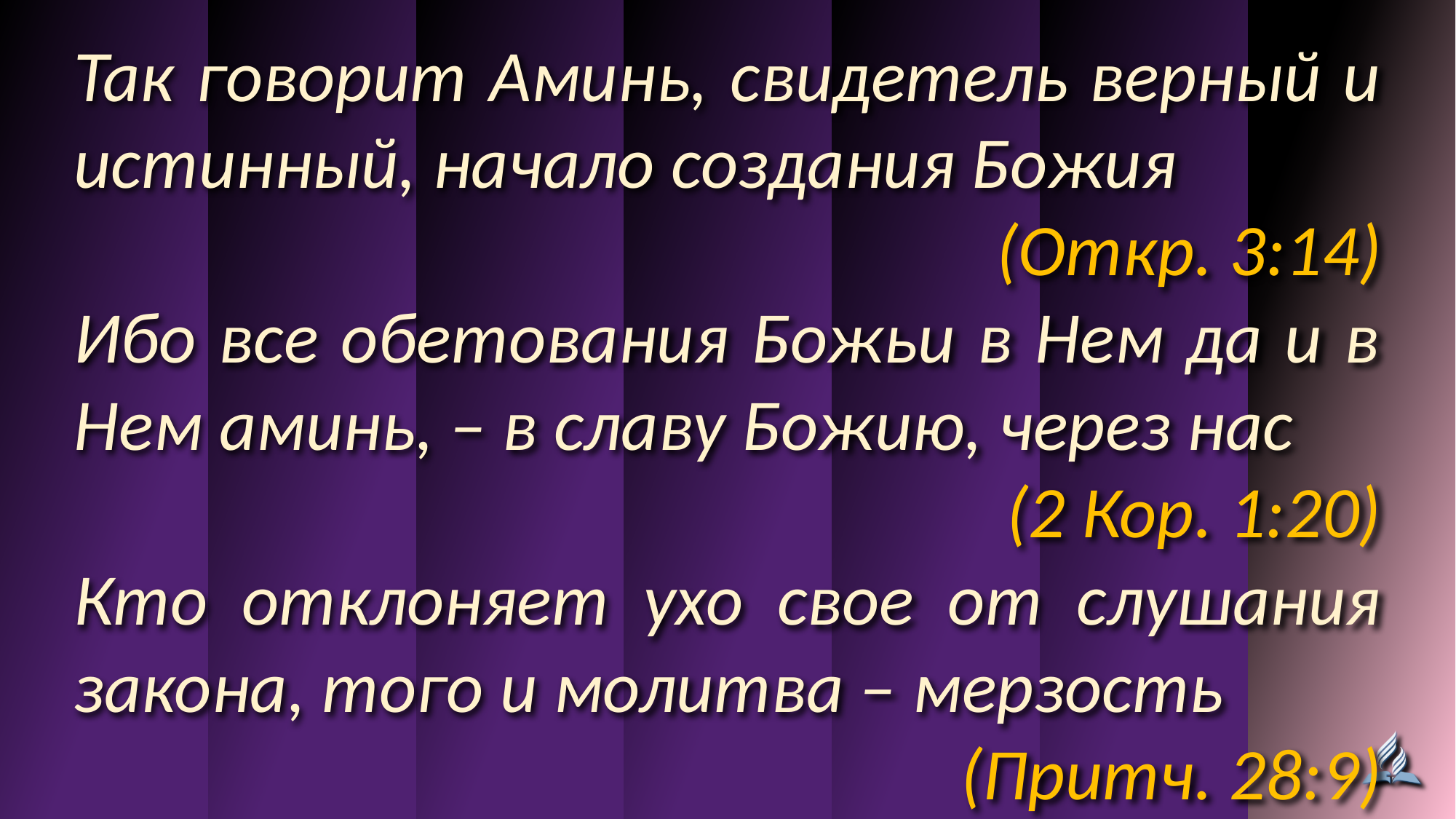

Так говорит Аминь, свидетель верный и истинный, начало создания Божия
(Откр. 3:14)
Ибо все обетования Божьи в Нем да и в Нем аминь, – в славу Божию, через нас
(2 Кор. 1:20)
Кто отклоняет ухо свое от слушания закона, того и молитва – мерзость
(Притч. 28:9)